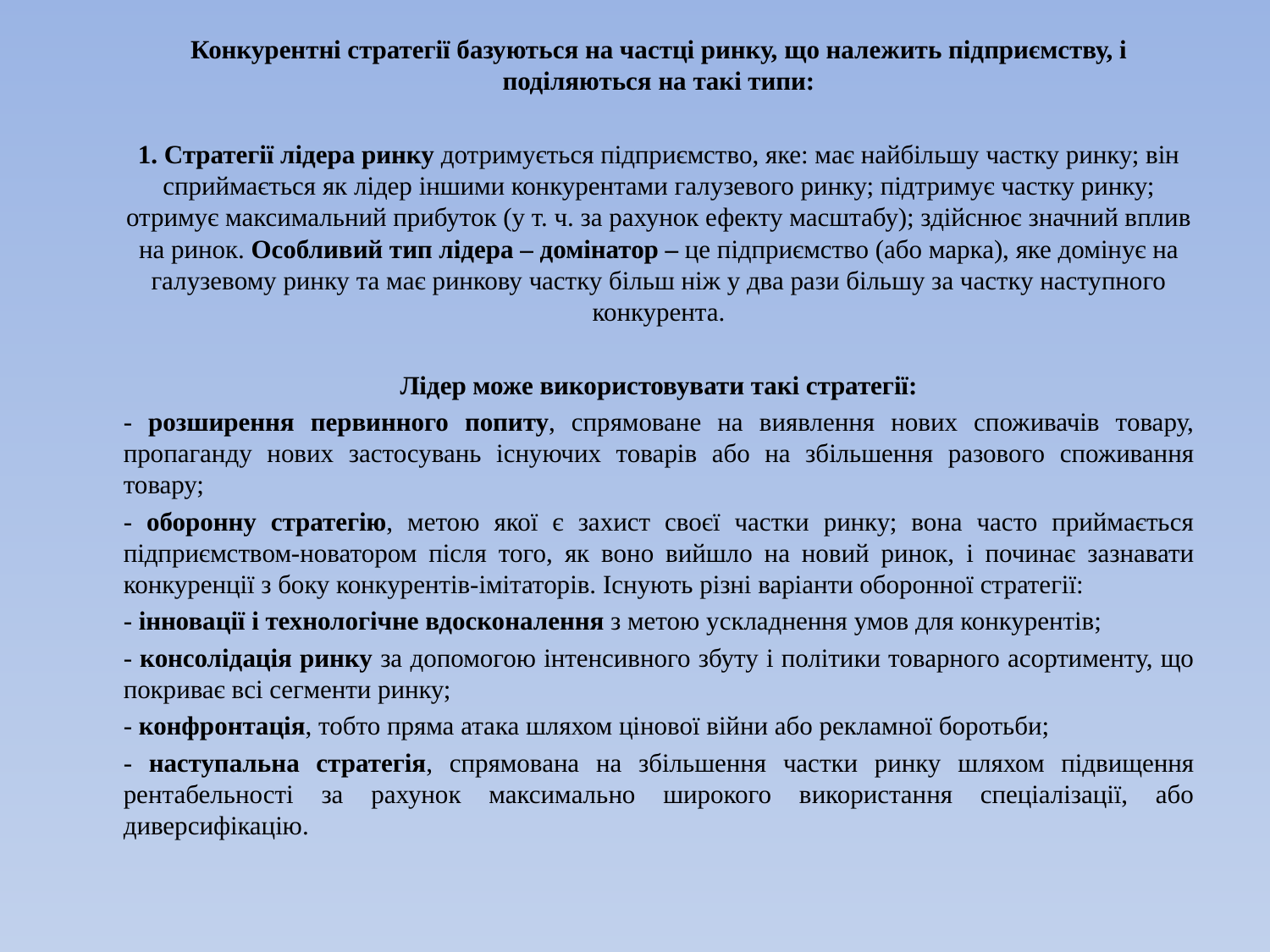

Конкурентні стратегії базуються на частці ринку, що належить підприємству, і поділяються на такі типи:

1. Стратегії лідера ринку дотримується підприємство, яке: має найбільшу частку ринку; він сприймається як лідер іншими конкурентами галузевого ринку; підтримує частку ринку; отримує максимальний прибуток (у т. ч. за рахунок ефекту масштабу); здійснює значний вплив на ринок. Особливий тип лідера – домінатор – це підприємство (або марка), яке домінує на галузевому ринку та має ринкову частку більш ніж у два рази більшу за частку наступного конкурента.

Лідер може використовувати такі стратегії:
- розширення первинного попиту, спрямоване на виявлення нових споживачів товару, пропаганду нових застосувань існуючих товарів або на збільшення разового споживання товару;
- оборонну стратегію, метою якої є захист своєї частки ринку; вона часто приймається підприємством-новатором після того, як воно вийшло на новий ринок, і починає зазнавати конкуренції з боку конкурентів-імітаторів. Існують різні варіанти оборонної стратегії:
- інновації і технологічне вдосконалення з метою ускладнення умов для конкурентів;
- консолідація ринку за допомогою інтенсивного збуту і політики товарного асортименту, що покриває всі сегменти ринку;
- конфронтація, тобто пряма атака шляхом цінової війни або рекламної боротьби;
- наступальна стратегія, спрямована на збільшення частки ринку шляхом підвищення рентабельності за рахунок максимально широкого використання спеціалізації, або диверсифікацію.